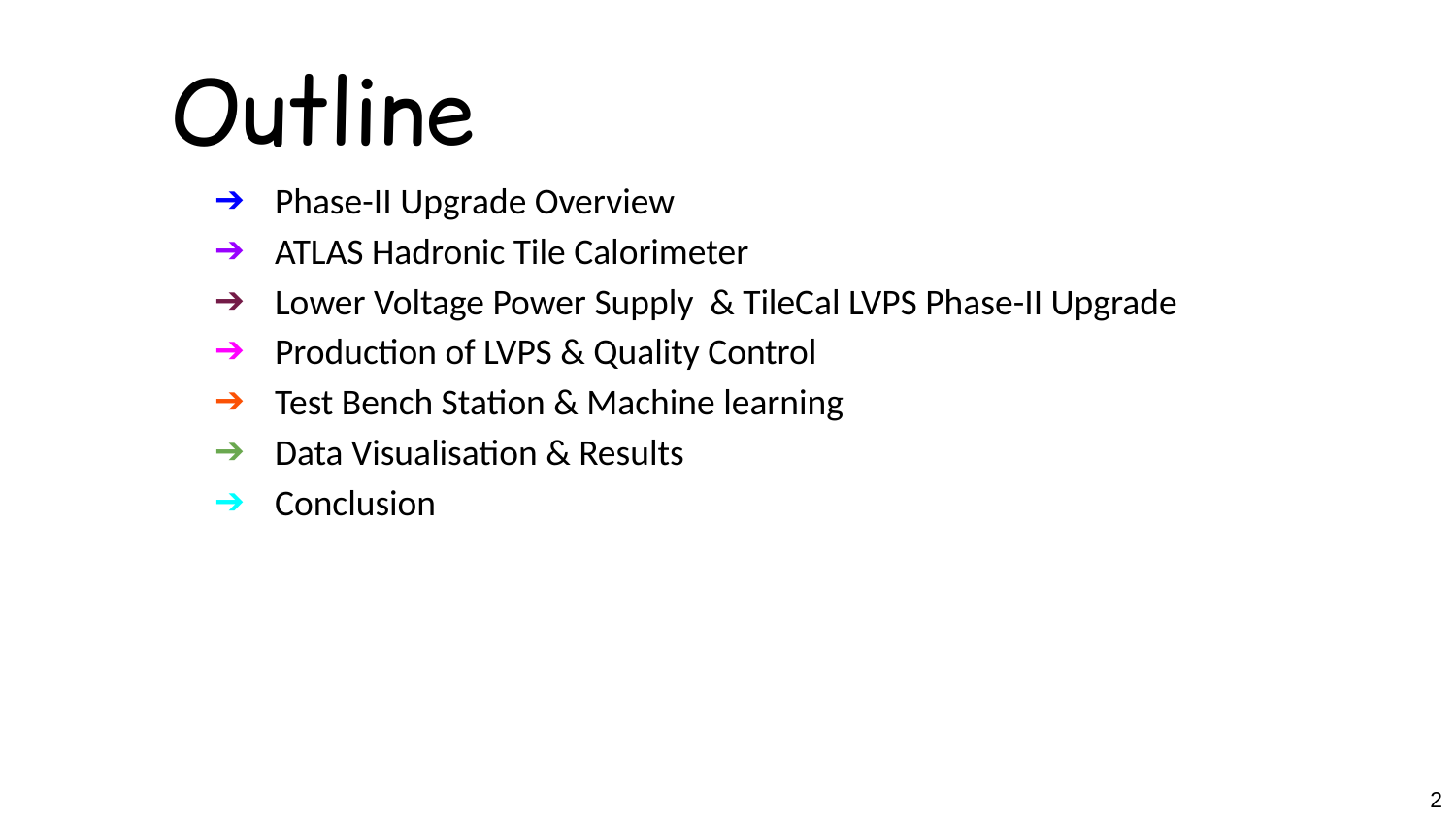

# Outline
Phase-II Upgrade Overview
ATLAS Hadronic Tile Calorimeter
Lower Voltage Power Supply  & TileCal LVPS Phase-II Upgrade
Production of LVPS & Quality Control
Test Bench Station & Machine learning
Data Visualisation & Results
Conclusion
2